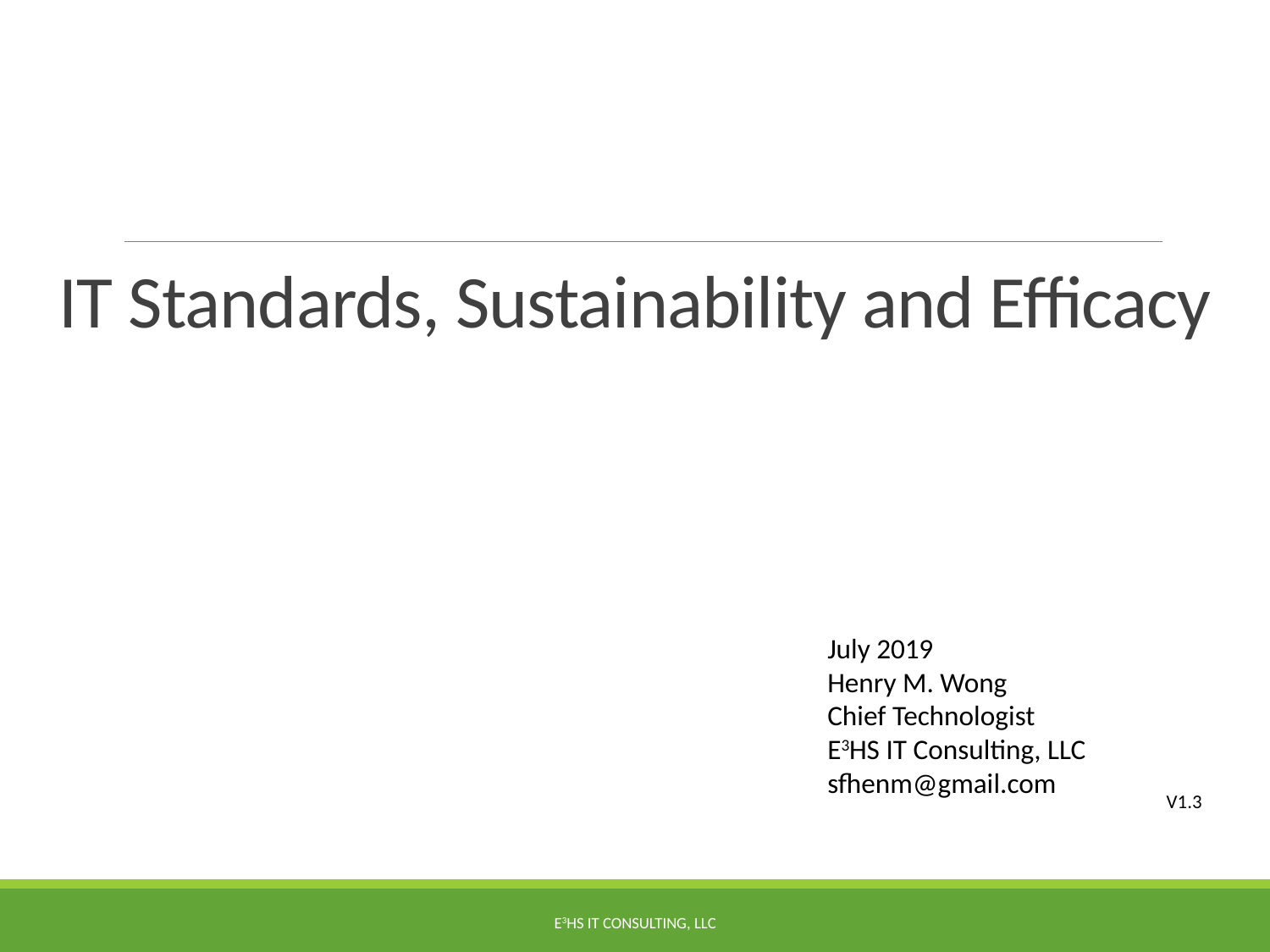

# IT Standards, Sustainability and Efficacy
July 2019
Henry M. Wong
Chief Technologist
E3HS IT Consulting, LLC
sfhenm@gmail.com
V1.3
E3HS IT Consulting, LLC